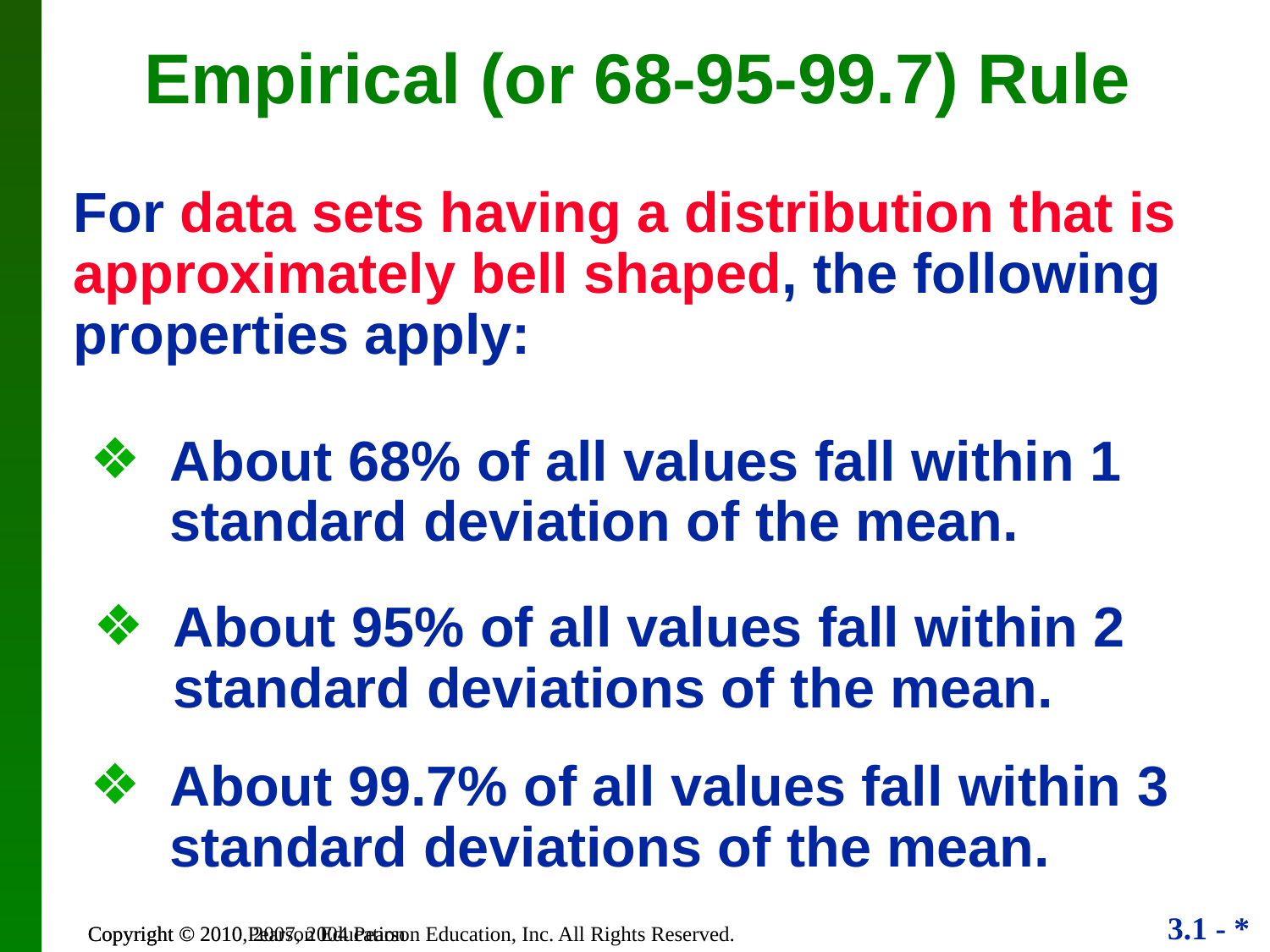

Empirical (or 68-95-99.7) Rule

For data sets having a distribution that is approximately bell shaped, the following properties apply:
About 68% of all values fall within 1 standard deviation of the mean.
About 95% of all values fall within 2 standard deviations of the mean.
About 99.7% of all values fall within 3 standard deviations of the mean.
Copyright © 2010, 2007, 2004 Pearson Education, Inc. All Rights Reserved.
Copyright © 2010 Pearson Education